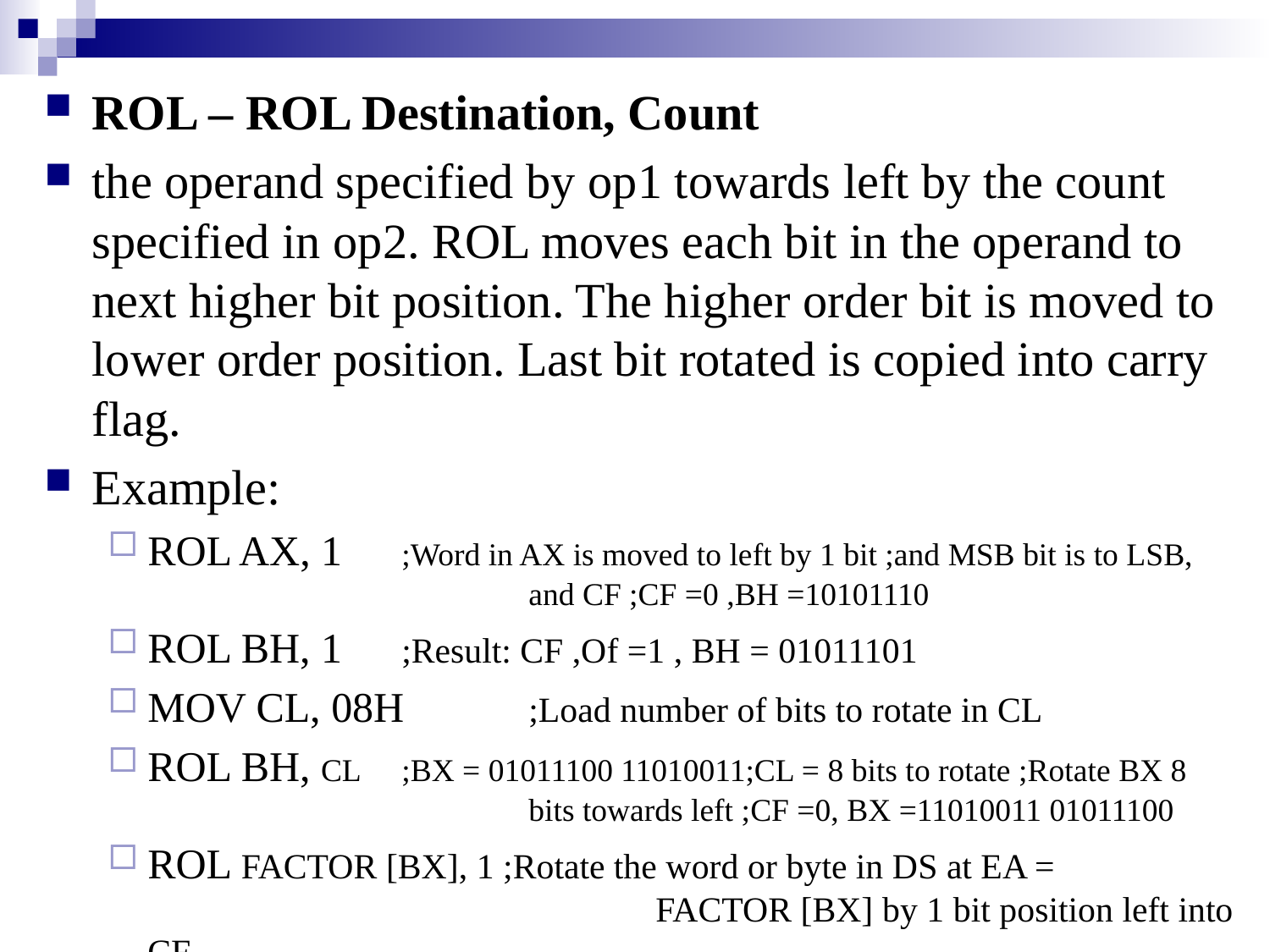

#
ROL – ROL Destination, Count
the operand specified by op1 towards left by the count specified in op2. ROL moves each bit in the operand to next higher bit position. The higher order bit is moved to lower order position. Last bit rotated is copied into carry flag.
Example:
ROL AX, 1 	;Word in AX is moved to left by 1 bit ;and MSB bit is to LSB, 			and CF ;CF =0 ,BH =10101110
ROL BH, 1 	;Result: CF ,Of =1 , BH = 01011101
MOV CL, 08H 	;Load number of bits to rotate in CL
ROL BH, CL 	;BX = 01011100 11010011;CL = 8 bits to rotate ;Rotate BX 8 			bits towards left ;CF =0, BX =11010011 01011100
ROL FACTOR [BX], 1 ;Rotate the word or byte in DS at EA = 					FACTOR [BX] by 1 bit position left into CF